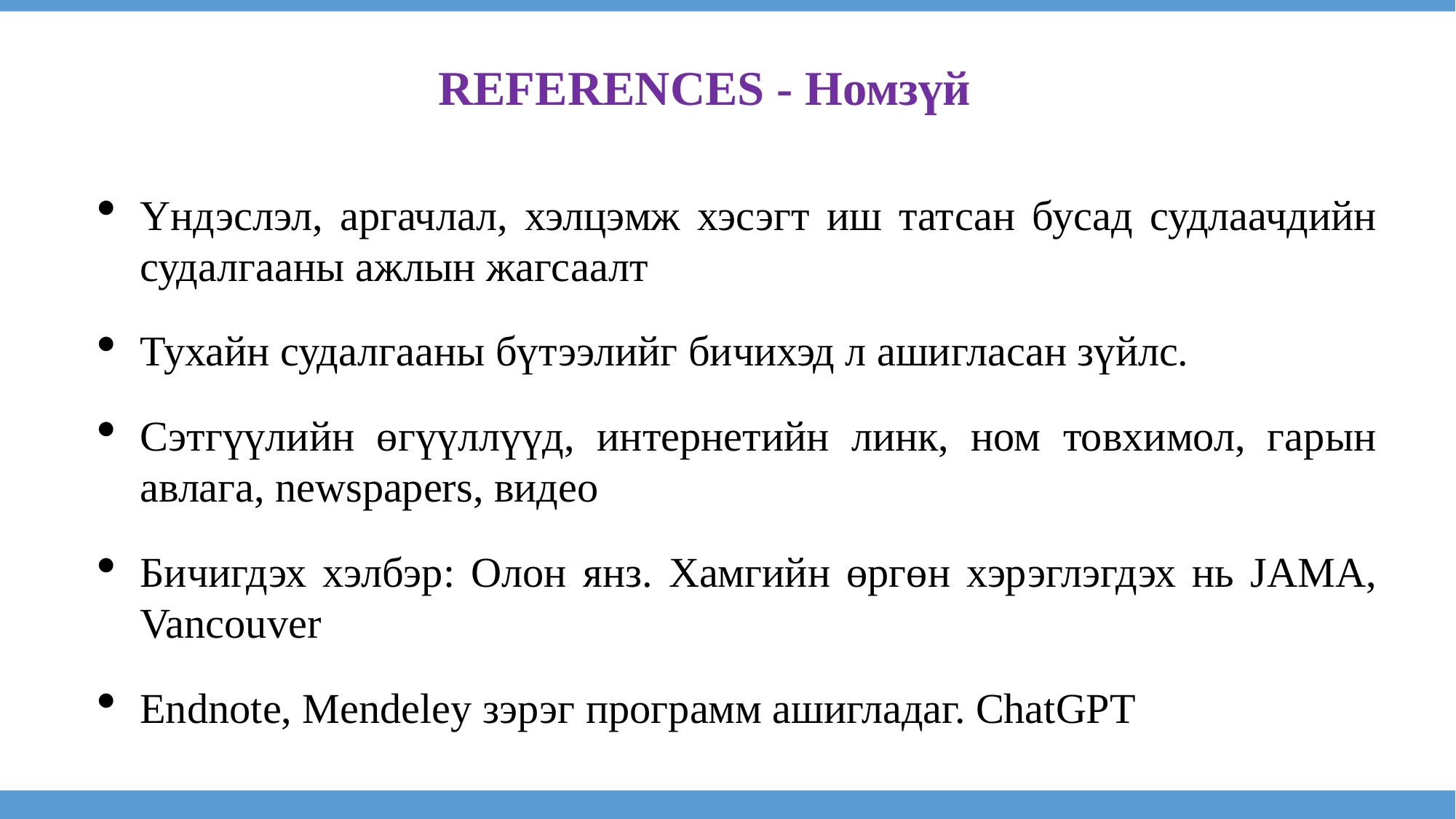

REFERENCES - Номзүй
Үндэслэл, аргачлал, хэлцэмж хэсэгт иш татсан бусад судлаачдийн судалгааны ажлын жагсаалт
Тухайн судалгааны бүтээлийг бичихэд л ашигласан зүйлс.
Сэтгүүлийн өгүүллүүд, интернетийн линк, ном товхимол, гарын авлага, newspapers, видео
Бичигдэх хэлбэр: Олон янз. Хамгийн өргөн хэрэглэгдэх нь JAMA, Vancouver
Endnote, Mendeley зэрэг программ ашигладаг. ChatGPT